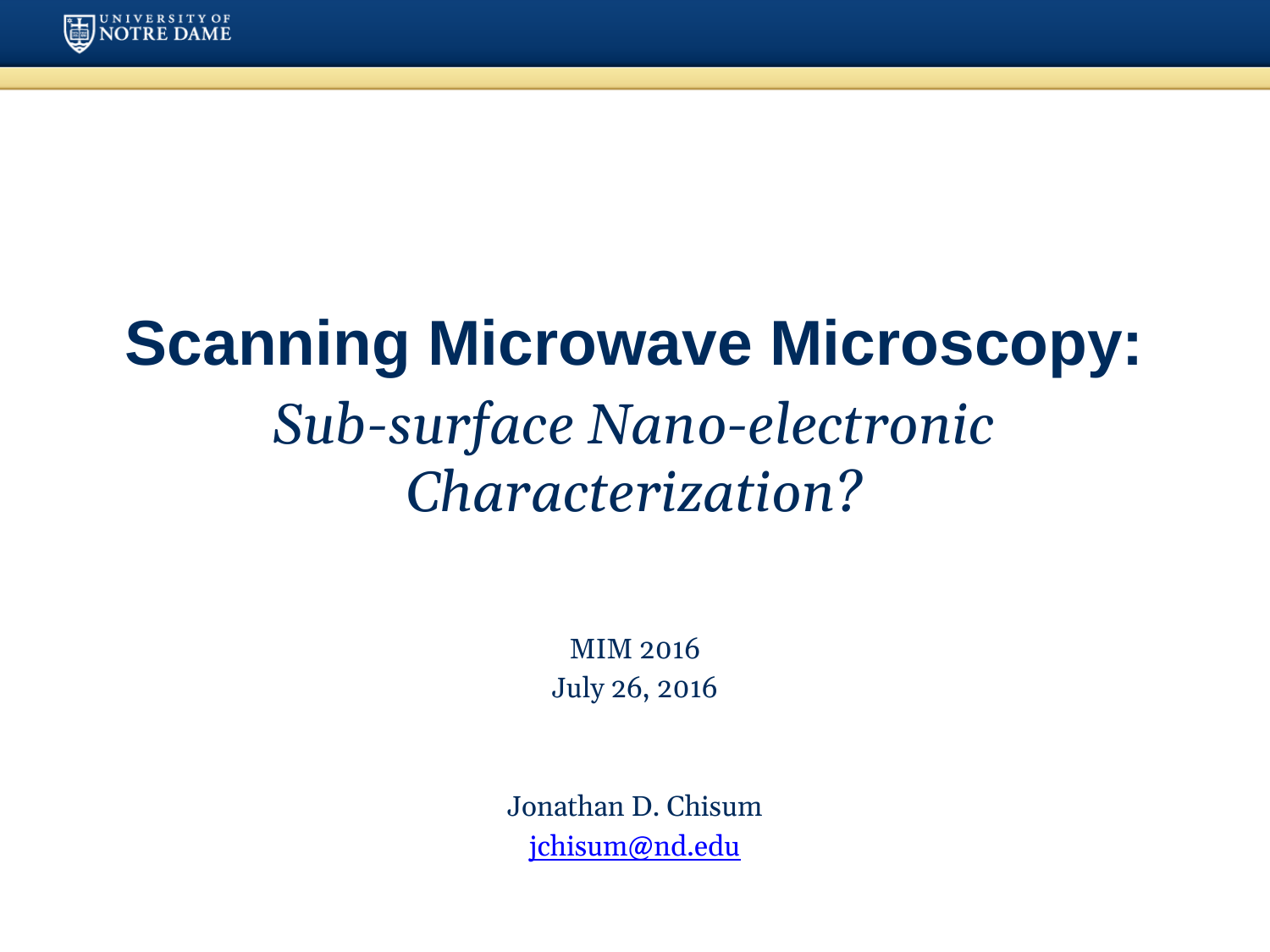

# Scanning Microwave Microscopy:
Sub-surface Nano-electronic Characterization?
MIM 2016
July 26, 2016

Jonathan D. Chisum
jchisum@nd.edu